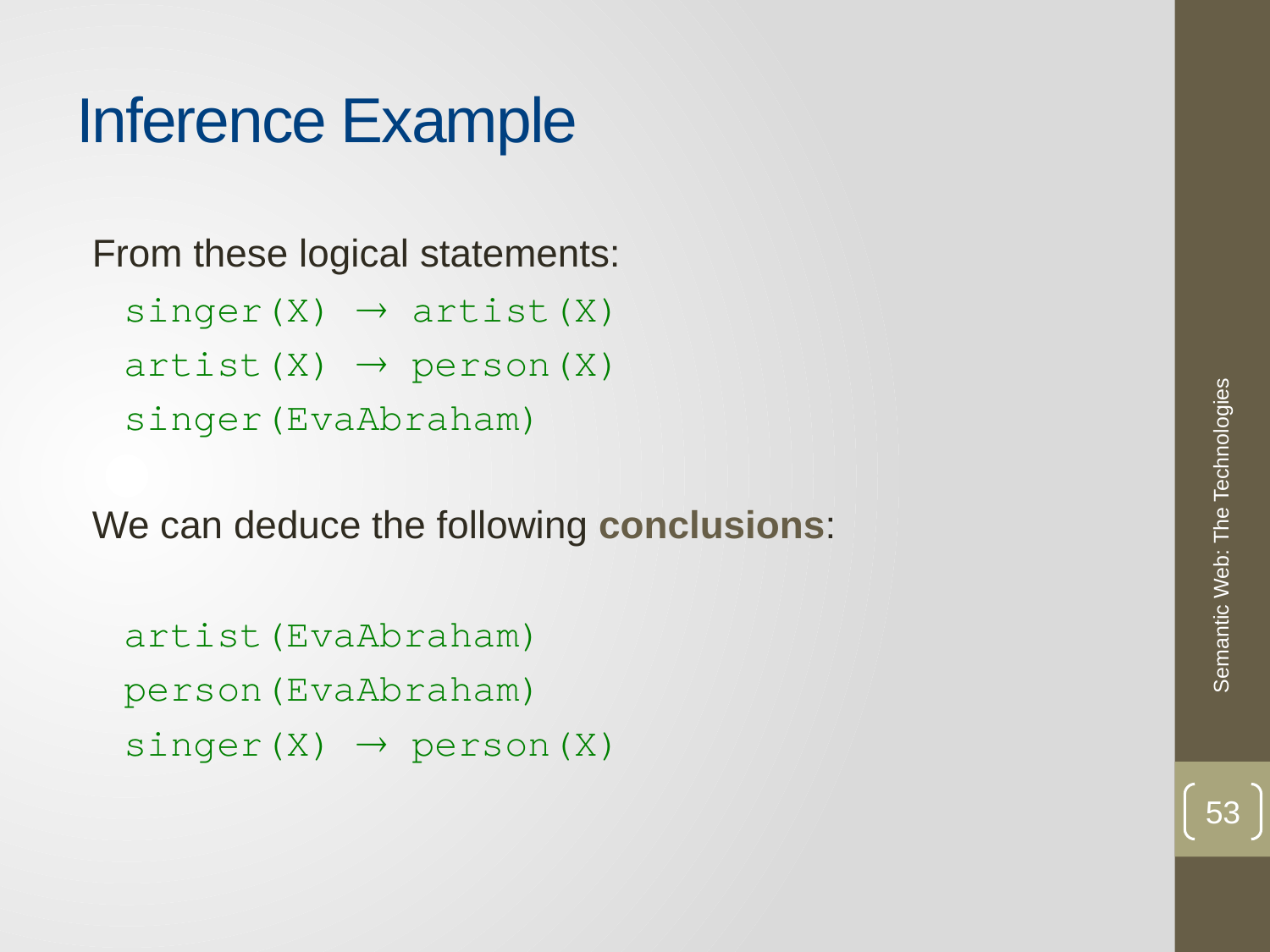

# Inference Example
From these logical statements:
	singer(X) → artist(X)
	artist(X) → person(X)
	singer(EvaAbraham)

We can deduce the following conclusions:

	artist(EvaAbraham)
	person(EvaAbraham)
	singer(X) → person(X)
Semantic Web: The Technologies
53